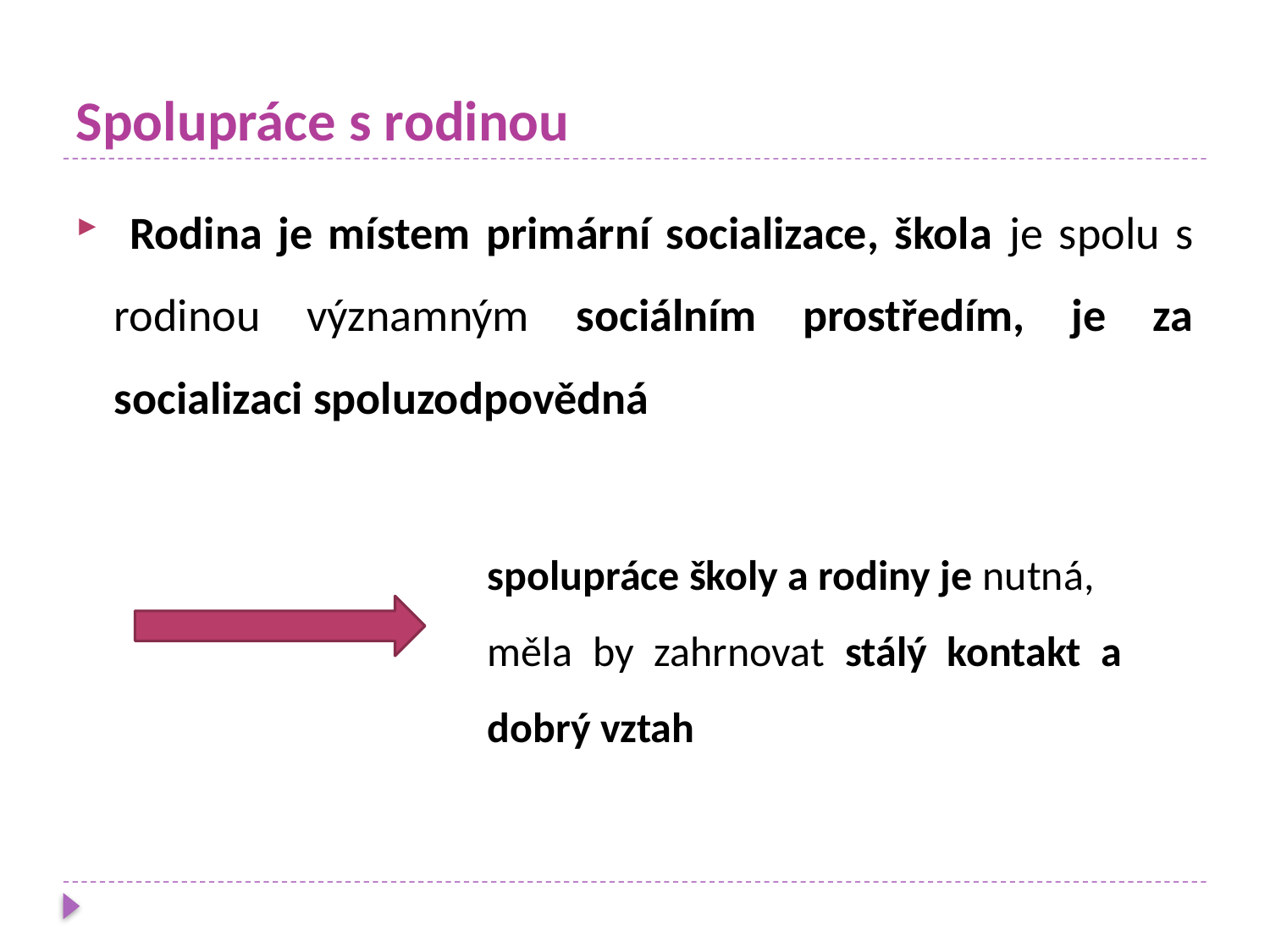

# Spolupráce s rodinou
 Rodina je místem primární socializace, škola je spolu s rodinou významným sociálním prostředím, je za socializaci spoluzodpovědná

spolupráce školy a rodiny je nutná,
měla by zahrnovat stálý kontakt a dobrý vztah